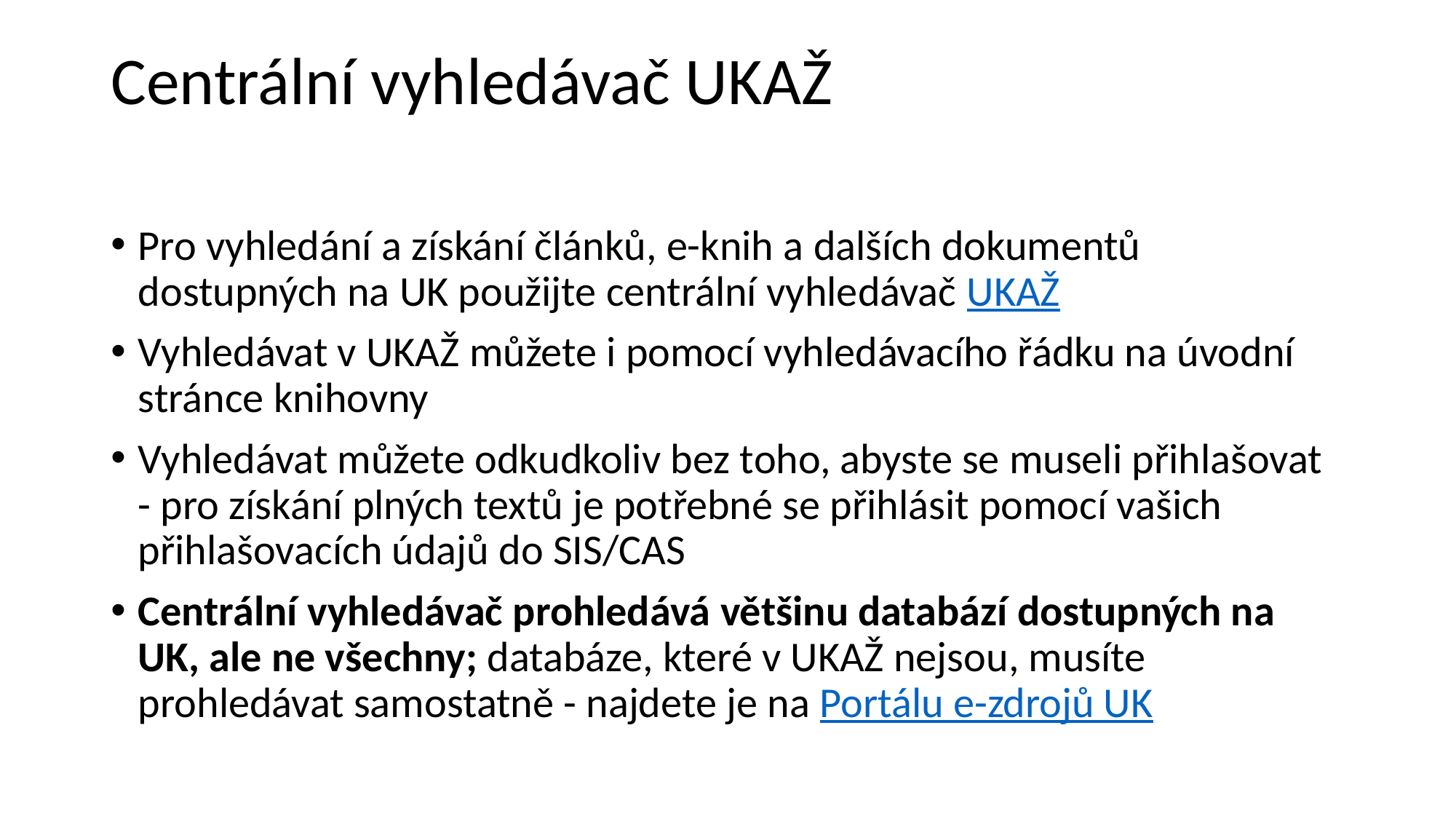

# Centrální vyhledávač UKAŽ
Pro vyhledání a získání článků, e-knih a dalších dokumentů dostupných na UK použijte centrální vyhledávač UKAŽ
Vyhledávat v UKAŽ můžete i pomocí vyhledávacího řádku na úvodní stránce knihovny
Vyhledávat můžete odkudkoliv bez toho, abyste se museli přihlašovat - pro získání plných textů je potřebné se přihlásit pomocí vašich přihlašovacích údajů do SIS/CAS
Centrální vyhledávač prohledává většinu databází dostupných na UK, ale ne všechny; databáze, které v UKAŽ nejsou, musíte prohledávat samostatně - najdete je na Portálu e-zdrojů UK